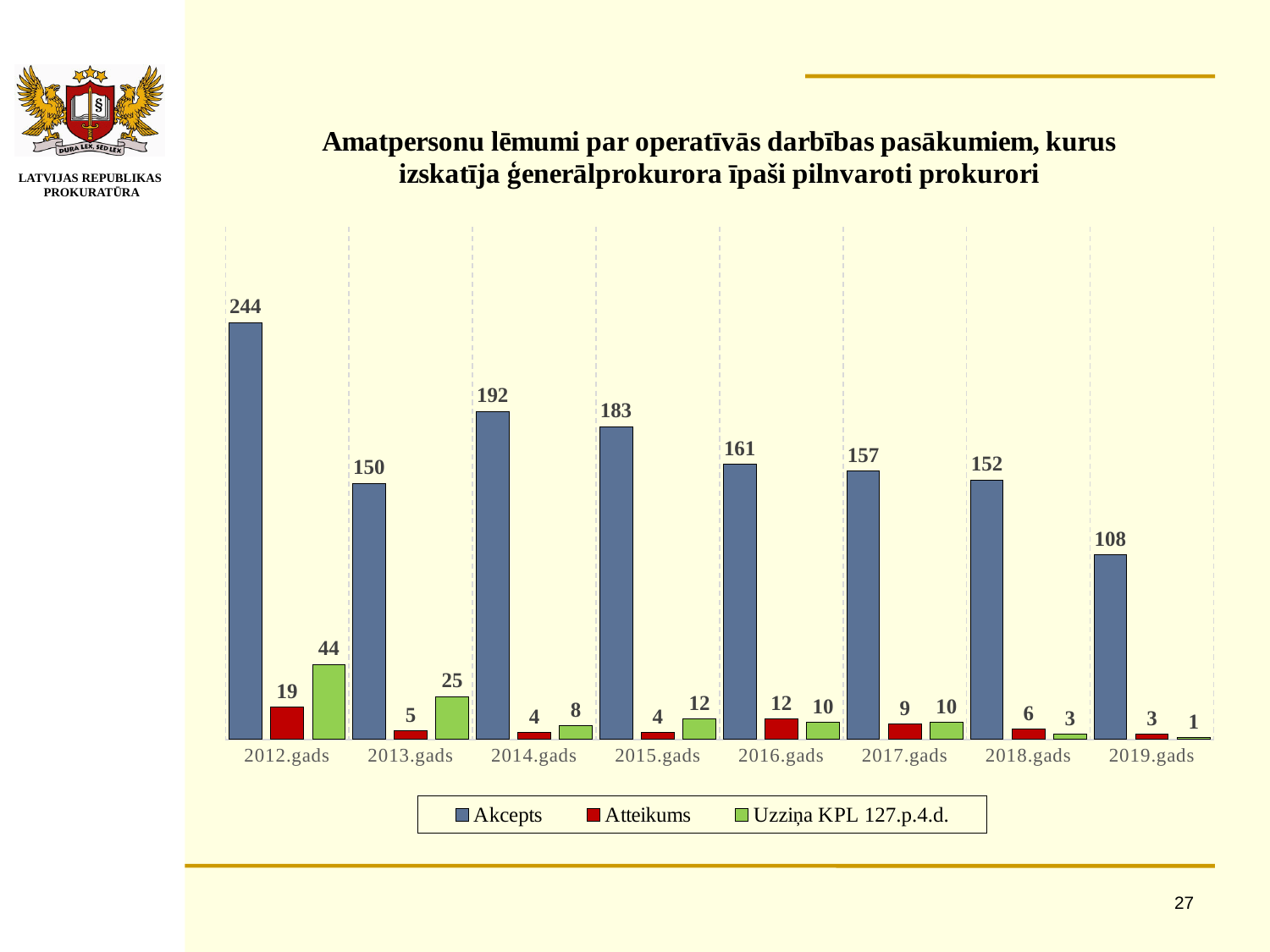

### Chart: Amatpersonu lēmumi par operatīvās darbības pasākumiem, kurus izskatīja ģenerālprokurora īpaši pilnvaroti prokurori

| Category | Akcepts | Atteikums | Uzziņa KPL 127.p.4.d. |
|---|---|---|---|
| 2012.gads | 244.0 | 19.0 | 44.0 |
| 2013.gads | 150.0 | 5.0 | 25.0 |
| 2014.gads | 192.0 | 4.0 | 8.0 |
| 2015.gads | 183.0 | 4.0 | 12.0 |
| 2016.gads | 161.0 | 12.0 | 10.0 |
| 2017.gads | 157.0 | 9.0 | 10.0 |
| 2018.gads | 152.0 | 6.0 | 3.0 |
| 2019.gads | 108.0 | 3.0 | 1.0 |
27